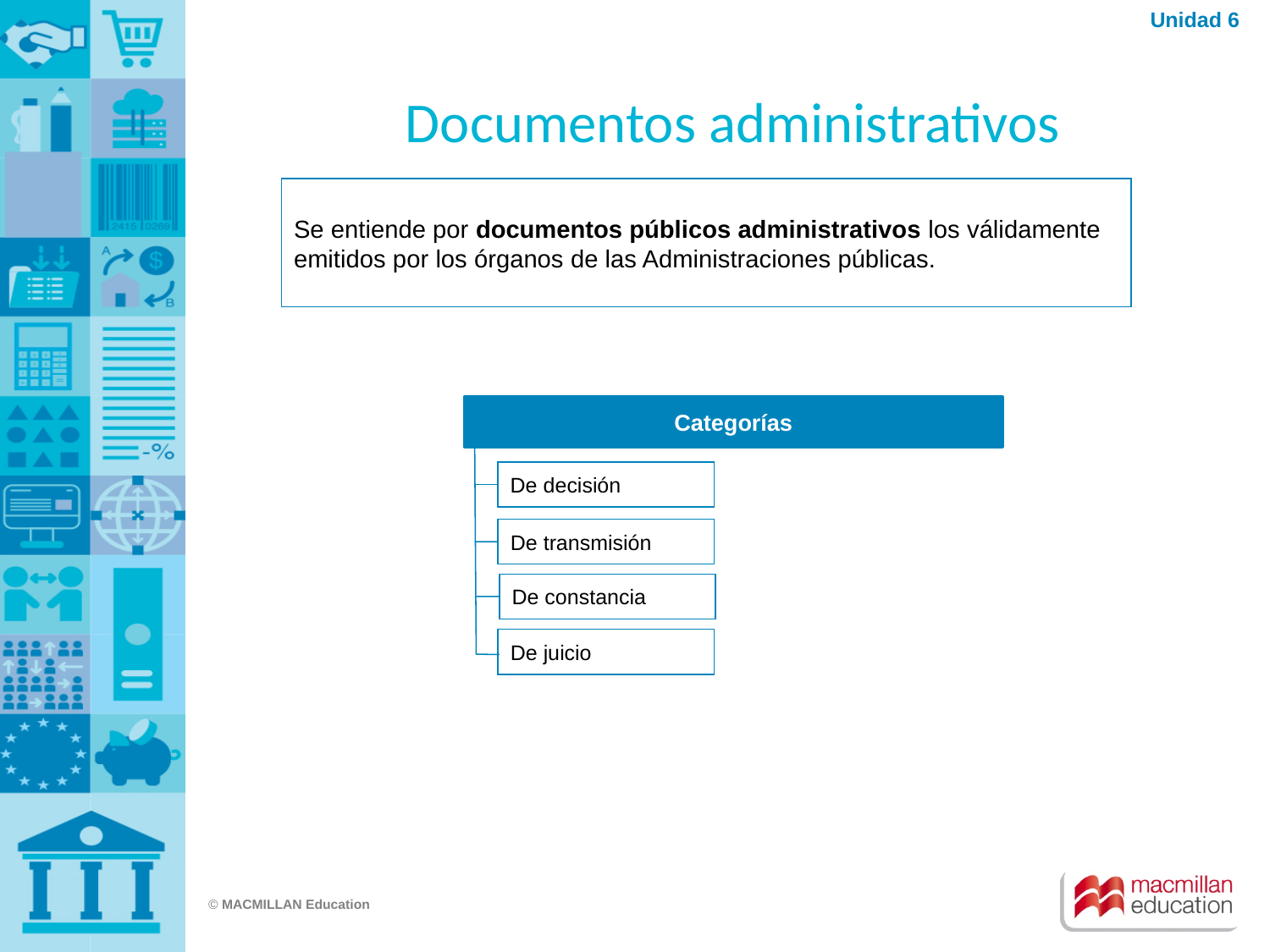

Unidad 6
# Documentos administrativos
Se entiende por documentos públicos administrativos los válidamente emitidos por los órganos de las Administraciones públicas.
Categorías
De decisión
De transmisión
De constancia
De juicio